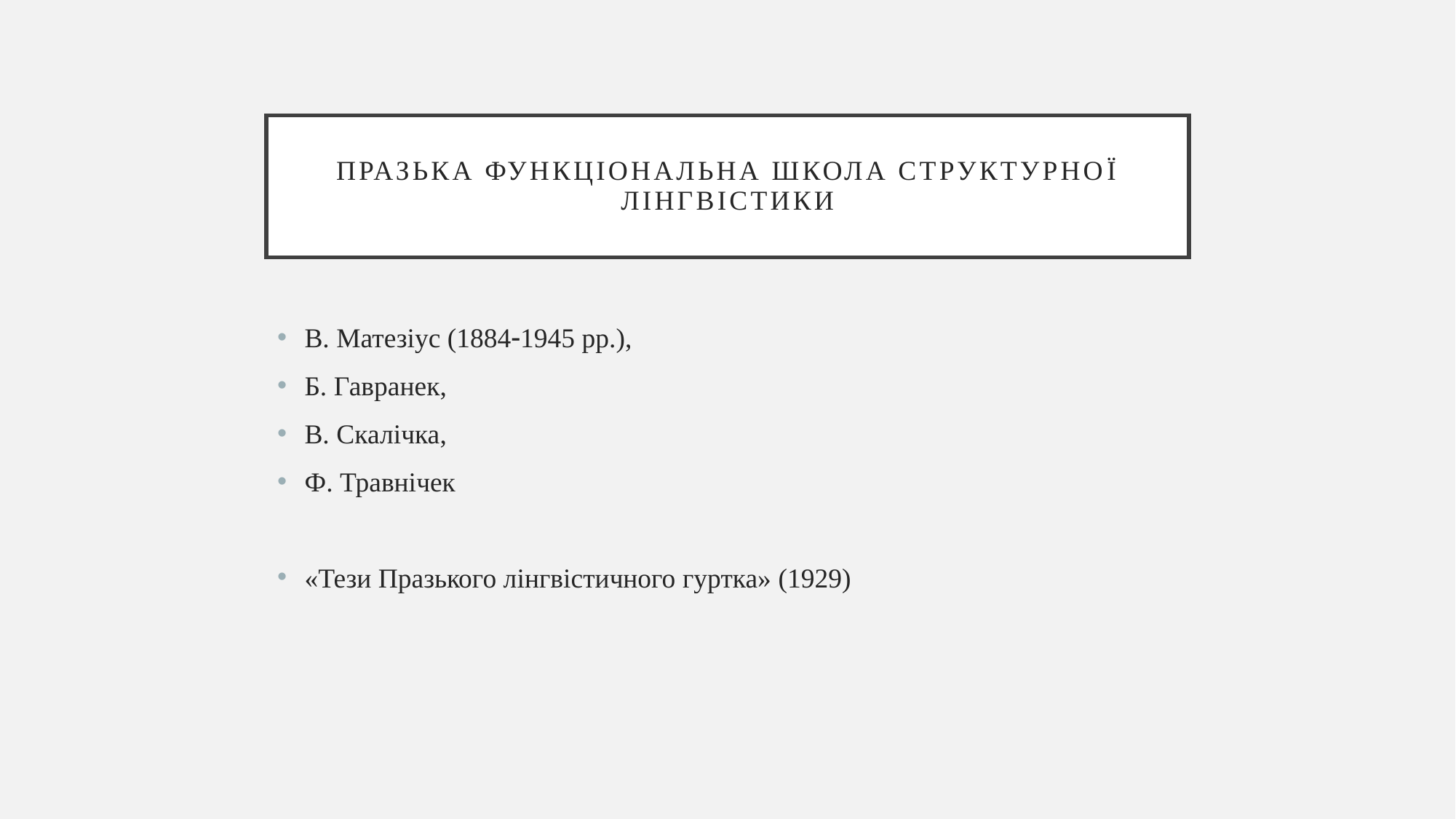

# ПРАЗЬКА ФУНКЦІОНАЛЬНА ШКОЛА СТРУКТУРНОЇ ЛІНГВІСТИКИ
В. Матезіус (1884−1945 рр.),
Б. Гавранек,
В. Скалічка,
Ф. Травнічек

«Тези Празького лінгвістичного гуртка» (1929)